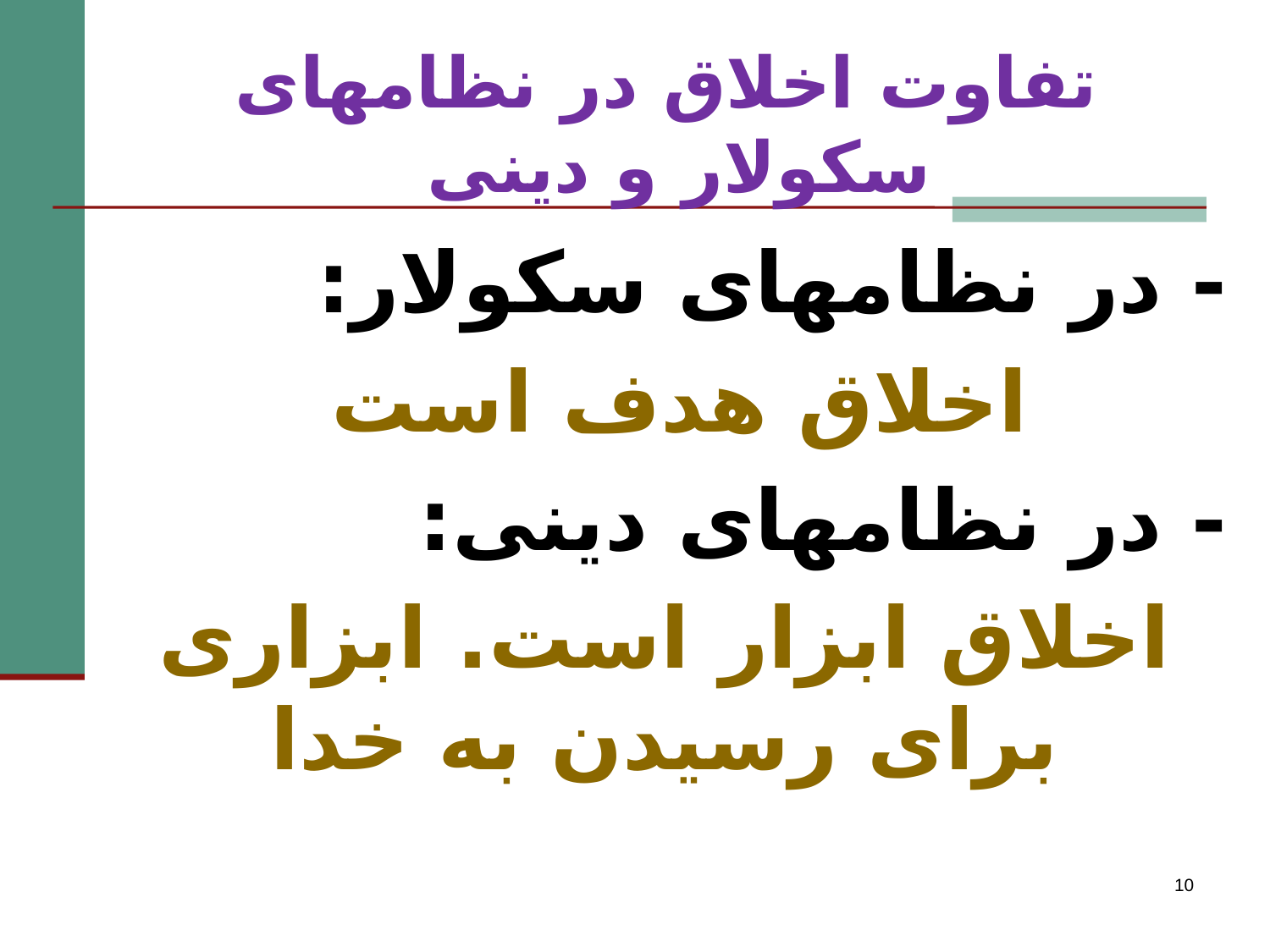

# تفاوت اخلاق در نظامهای سکولار و دینی
- در نظامهای سکولار:
اخلاق هدف است
- در نظامهای دینی:
اخلاق ابزار است. ابزاری برای رسیدن به خدا
10